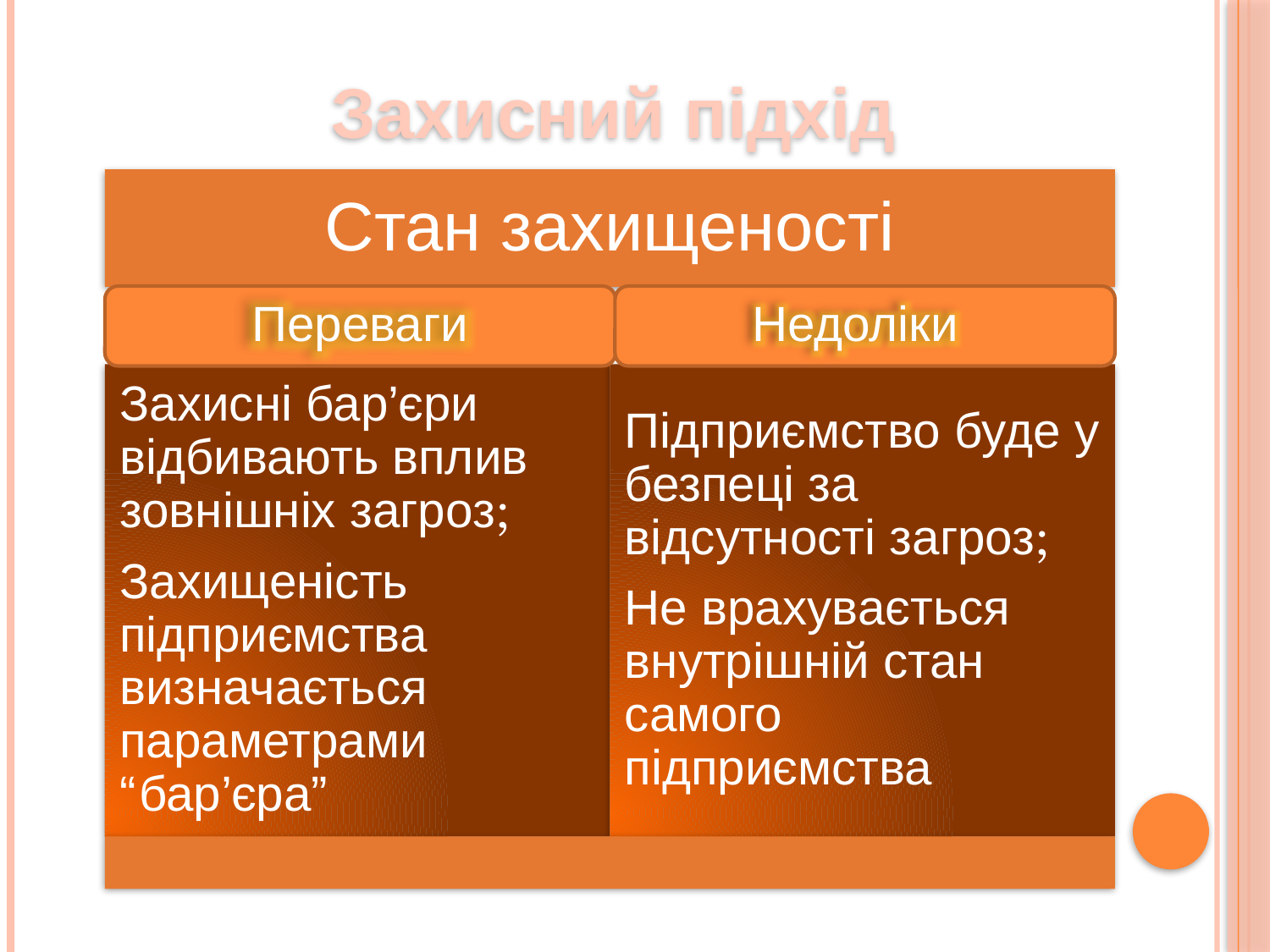

# Захисний підхід
Стан захищеності
Захисні бар’єри відбивають вплив зовнішніх загроз;
Захищеність підприємства визначається параметрами “бар’єра”
Підприємство буде у безпеці за відсутності загроз;
Не врахувається внутрішній стан самого підприємства

Переваги

Недоліки